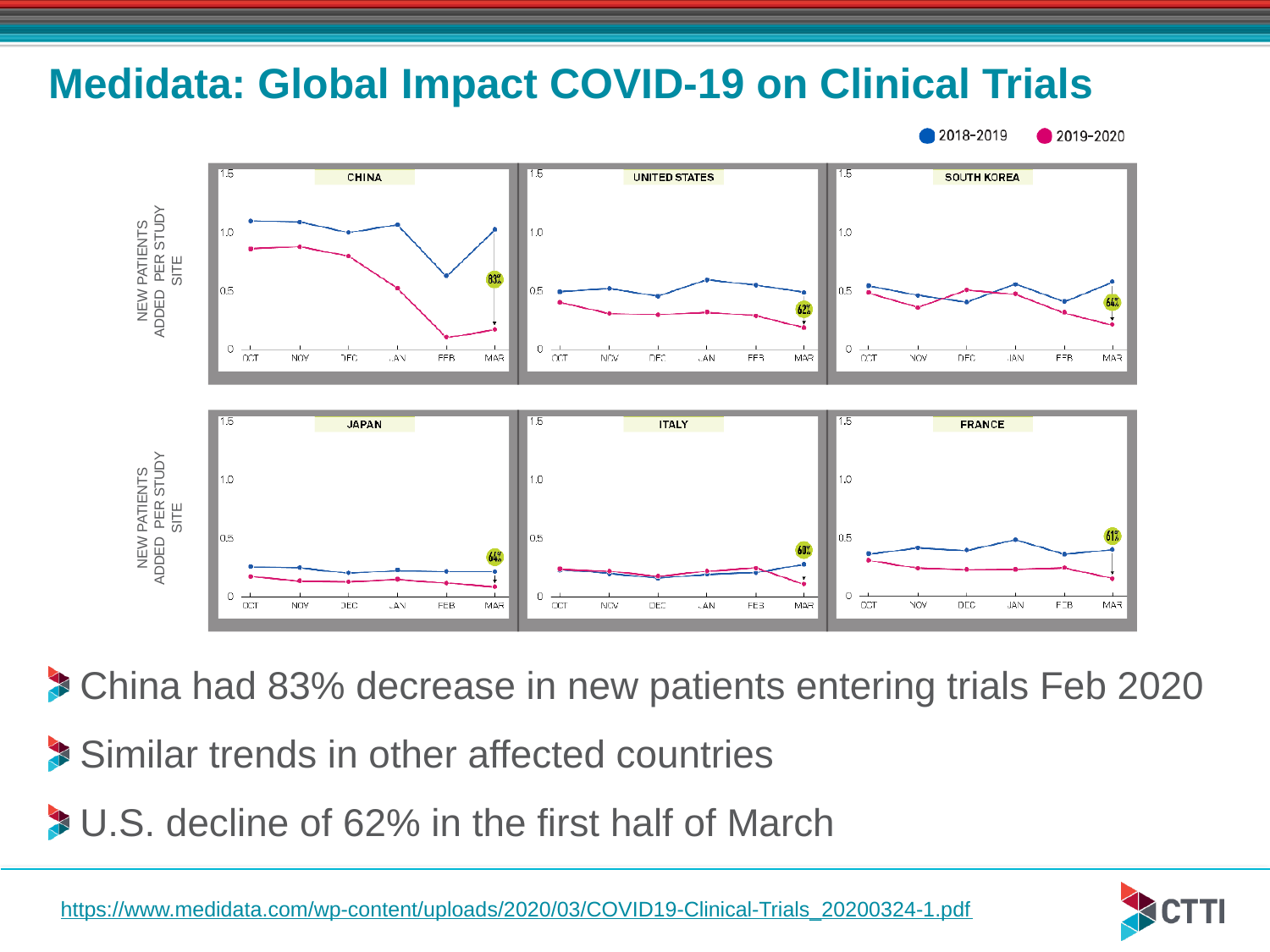

# Medidata: Global Impact COVID-19 on Clinical Trials

NEW PATIENTS ADDED  PER STUDY SITE

NEW PATIENTS ADDED  PER STUDY SITE
China had 83% decrease in new patients entering trials Feb 2020
Similar trends in other affected countries
U.S. decline of 62% in the first half of March
https://www.medidata.com/wp-content/uploads/2020/03/COVID19-Clinical-Trials_20200324-1.pdf